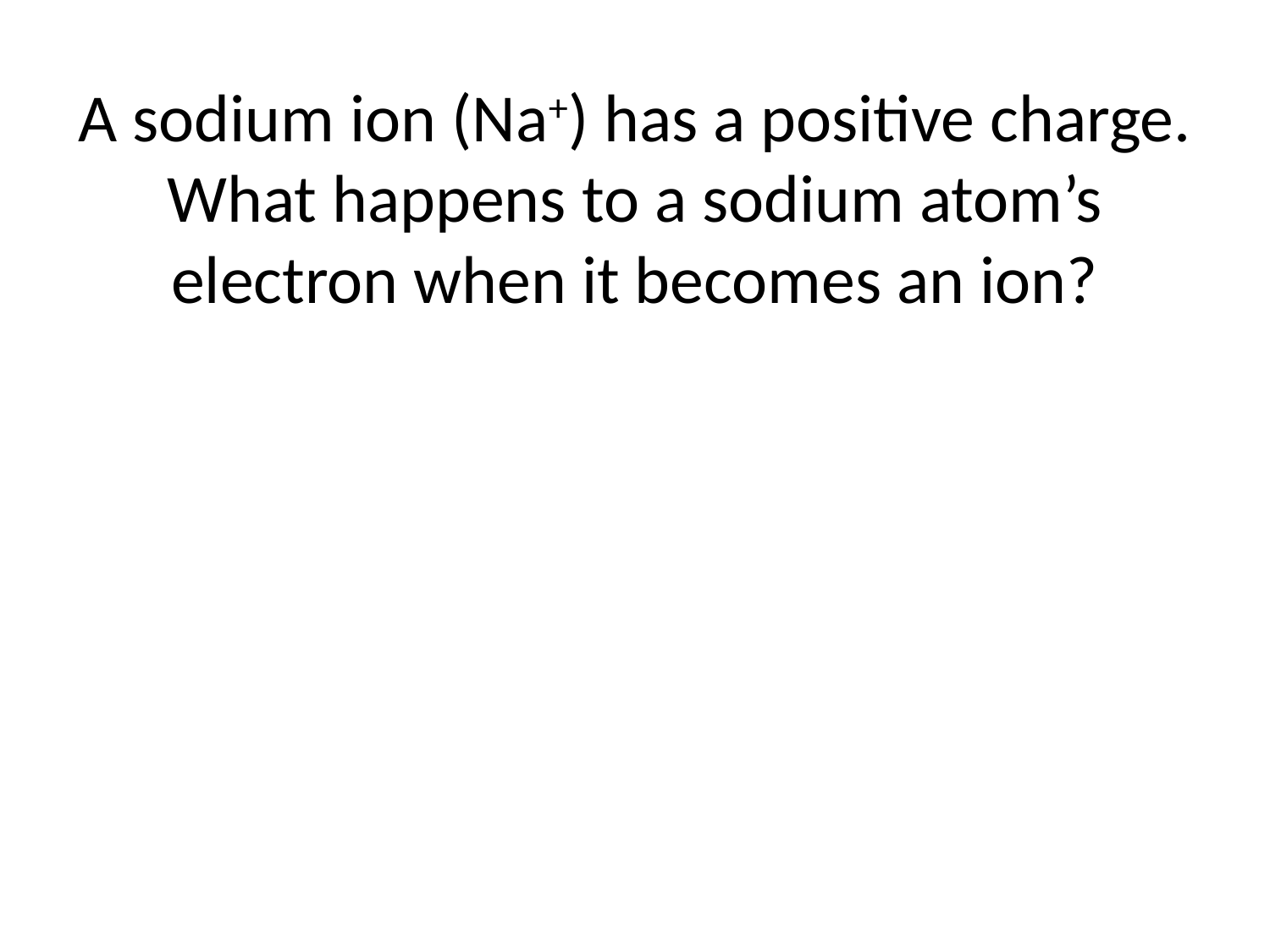

# A sodium ion (Na+) has a positive charge. What happens to a sodium atom’s electron when it becomes an ion?